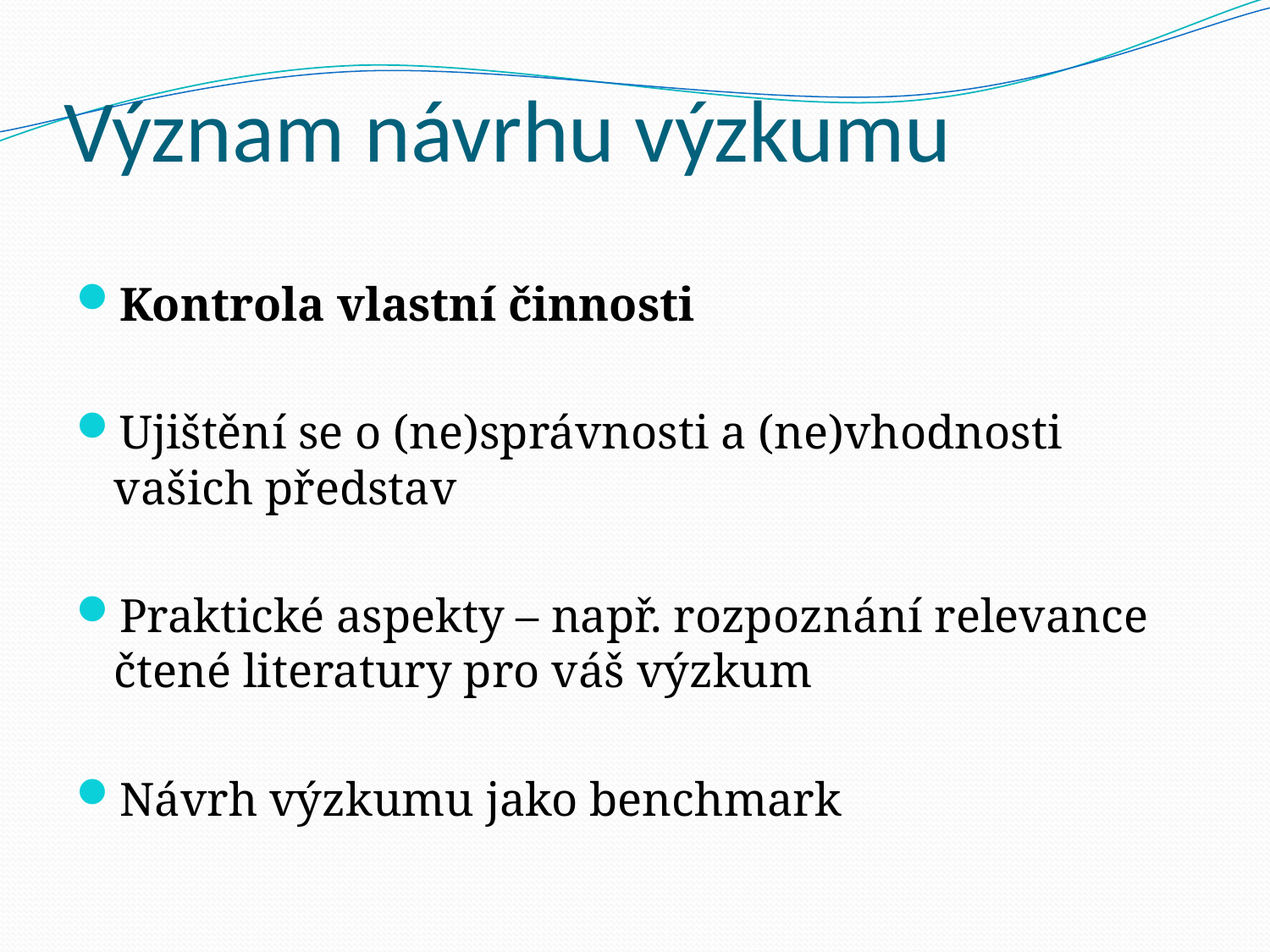

# Význam návrhu výzkumu
Kontrola vlastní činnosti

Ujištění se o (ne)správnosti a (ne)vhodnosti vašich představ

Praktické aspekty – např. rozpoznání relevance čtené literatury pro váš výzkum

Návrh výzkumu jako benchmark